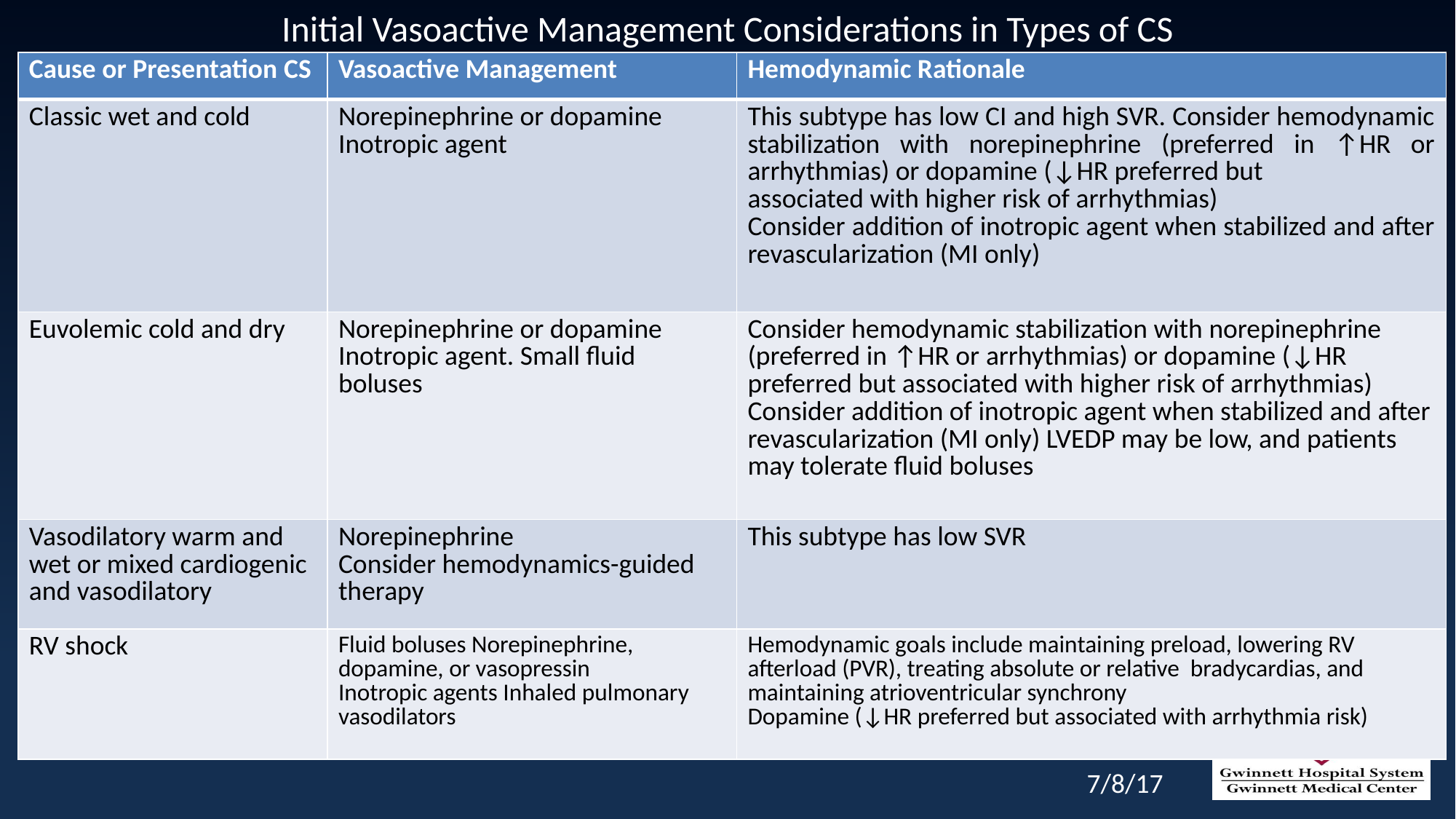

Initial Vasoactive Management Considerations in Types of CS
| Cause or Presentation CS | Vasoactive Management | Hemodynamic Rationale |
| --- | --- | --- |
| Classic wet and cold | Norepinephrine or dopamine Inotropic agent | This subtype has low CI and high SVR. Consider hemodynamic stabilization with norepinephrine (preferred in ↑HR or arrhythmias) or dopamine (↓HR preferred but associated with higher risk of arrhythmias) Consider addition of inotropic agent when stabilized and after revascularization (MI only) |
| Euvolemic cold and dry | Norepinephrine or dopamine Inotropic agent. Small fluid boluses | Consider hemodynamic stabilization with norepinephrine (preferred in ↑HR or arrhythmias) or dopamine (↓HR preferred but associated with higher risk of arrhythmias) Consider addition of inotropic agent when stabilized and after revascularization (MI only) LVEDP may be low, and patients may tolerate fluid boluses |
| Vasodilatory warm and wet or mixed cardiogenic and vasodilatory | Norepinephrine Consider hemodynamics-guided therapy | This subtype has low SVR |
| RV shock | Fluid boluses Norepinephrine, dopamine, or vasopressin Inotropic agents Inhaled pulmonary vasodilators | Hemodynamic goals include maintaining preload, lowering RV afterload (PVR), treating absolute or relative bradycardias, and maintaining atrioventricular synchrony Dopamine (↓HR preferred but associated with arrhythmia risk) |